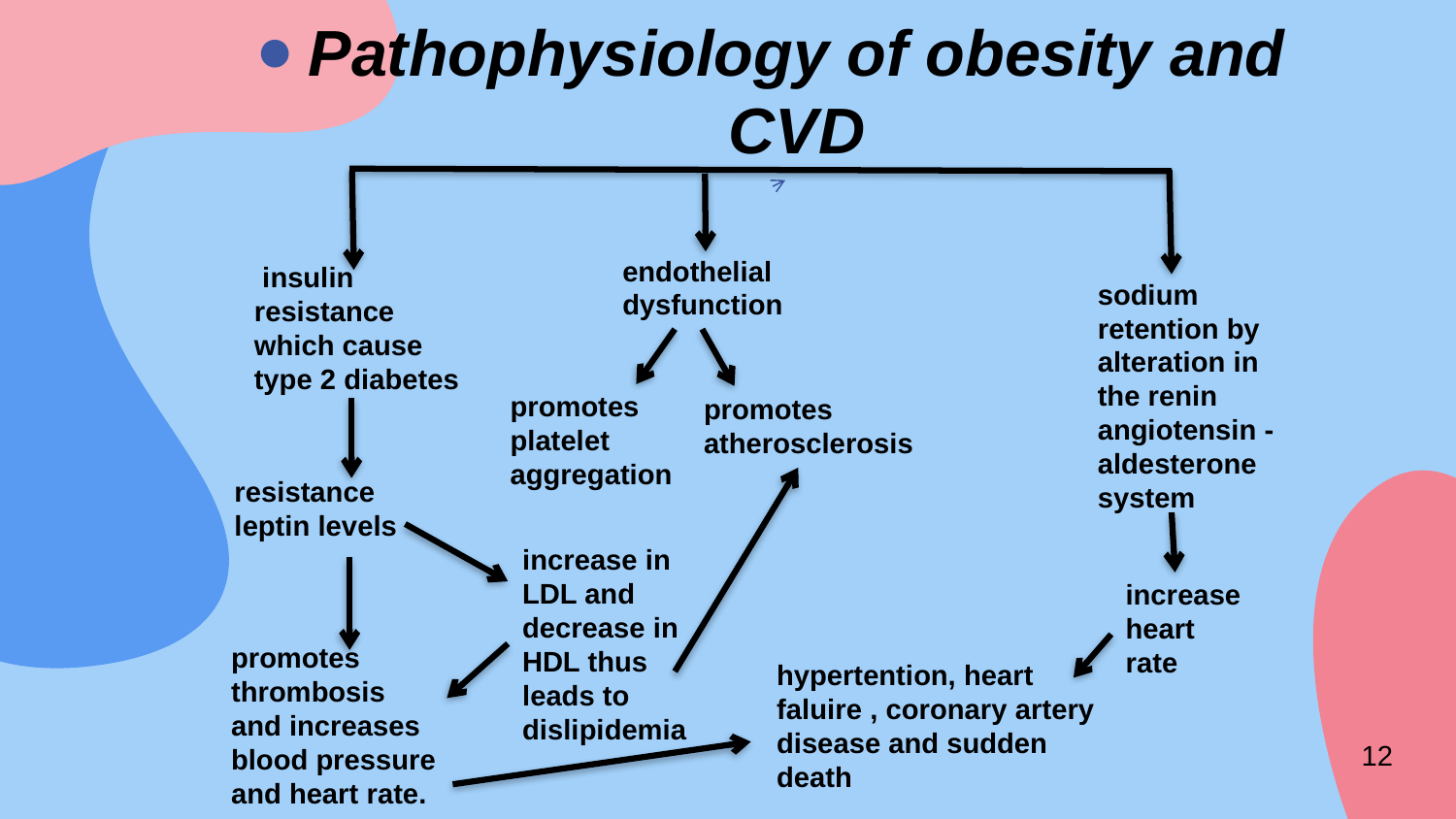

Pathophysiology of obesity and CVD
endothelial dysfunction
 insulin resistance which cause type 2 diabetes

sodium retention by alteration in the renin angiotensin - aldesterone system
promotes platelet aggregation
promotes atherosclerosis
resistance leptin levels
increase in LDL and decrease in HDL thus leads to
dislipidemia
increase heart rate
promotes thrombosis and increases blood pressure and heart rate.
hypertention, heart faluire , coronary artery disease and sudden death
12